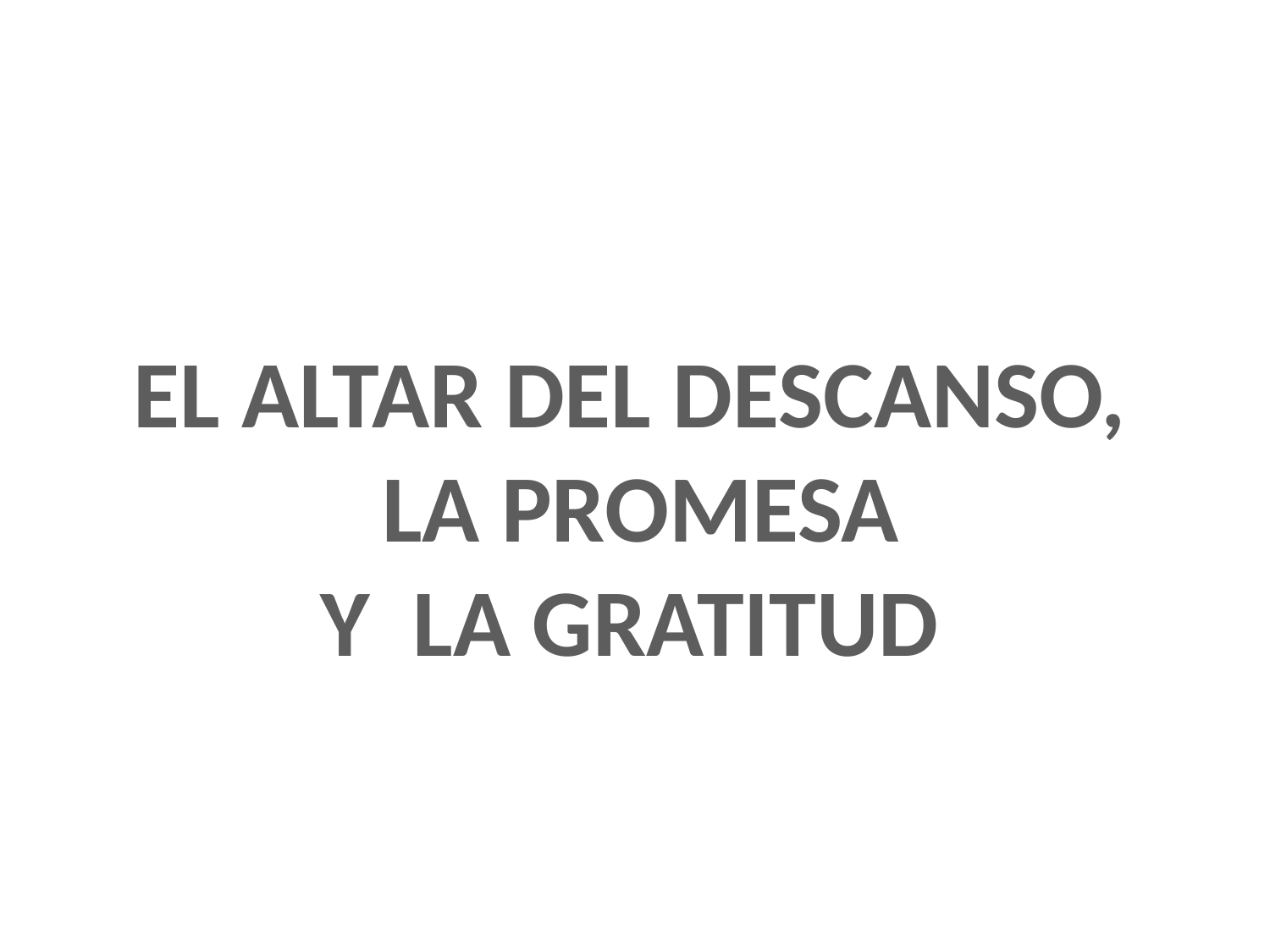

EL ALTAR DEL DESCANSO,
 LA PROMESA
Y  LA GRATITUD